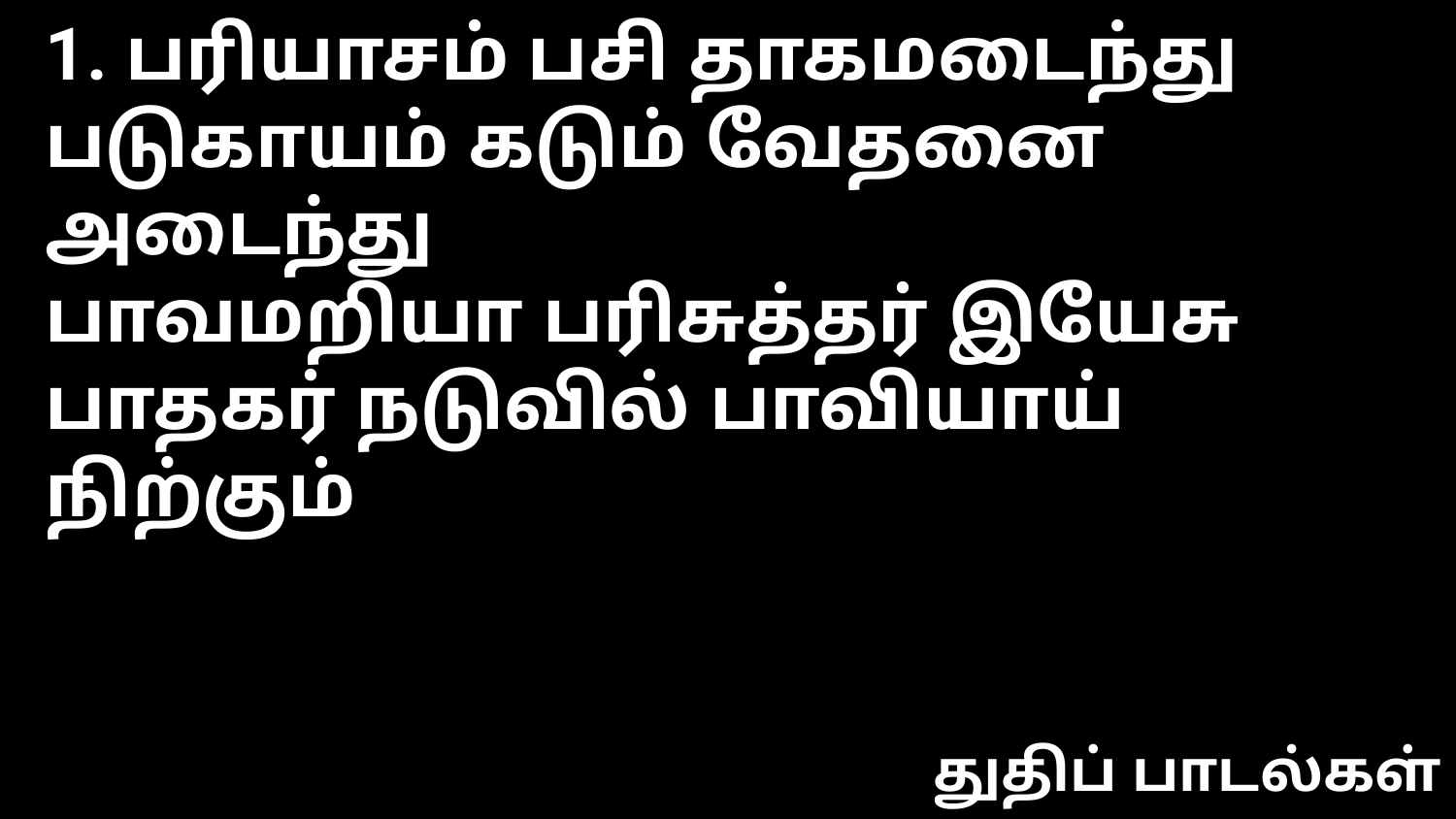

1. பரியாசம் பசி தாகமடைந்து
படுகாயம் கடும் வேதனை அடைந்து
பாவமறியா பரிசுத்தர் இயேசு
பாதகர் நடுவில் பாவியாய் நிற்கும்

துதிப் பாடல்கள்